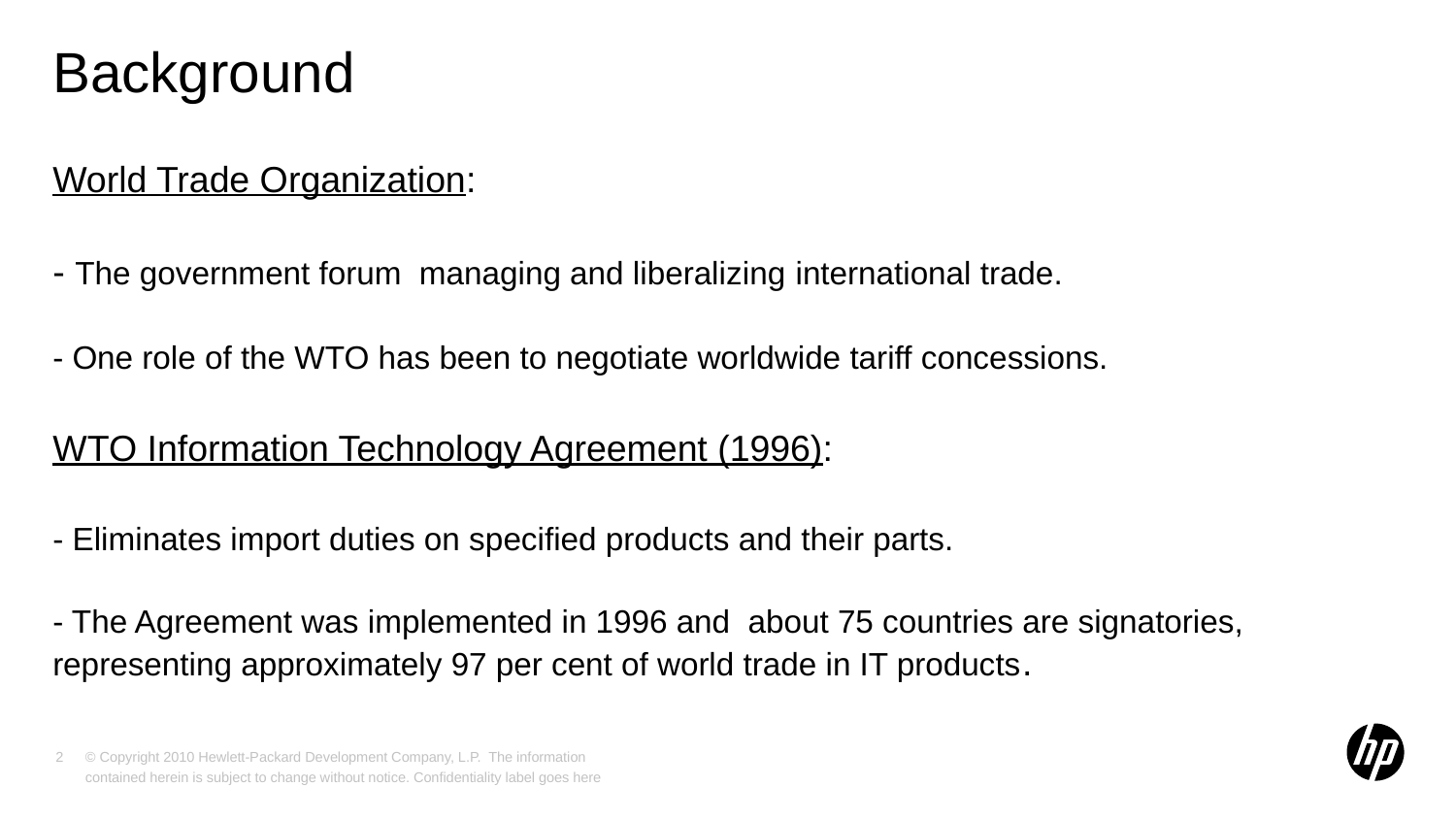

Background
World Trade Organization:

- The government forum  managing and liberalizing international trade.

- One role of the WTO has been to negotiate worldwide tariff concessions.

WTO Information Technology Agreement (1996):

- Eliminates import duties on specified products and their parts.

- The Agreement was implemented in 1996 and  about 75 countries are signatories, representing approximately 97 per cent of world trade in IT products.

© Copyright 2010 Hewlett-Packard Development Company, L.P.  The information contained herein is subject to change without notice. Confidentiality label goes here
2